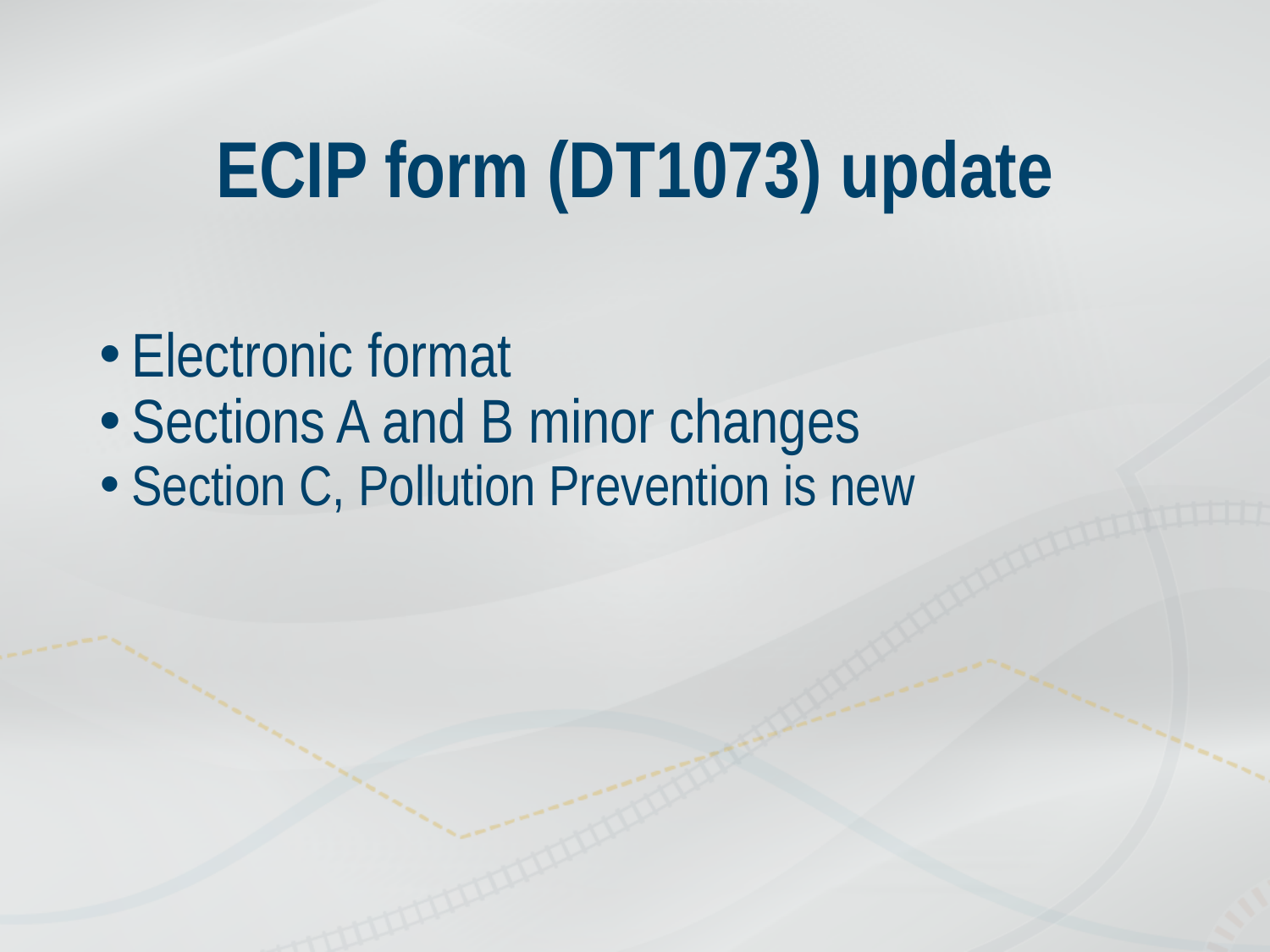

# ECIP form (DT1073) update
Electronic format
Sections A and B minor changes
Section C, Pollution Prevention is new